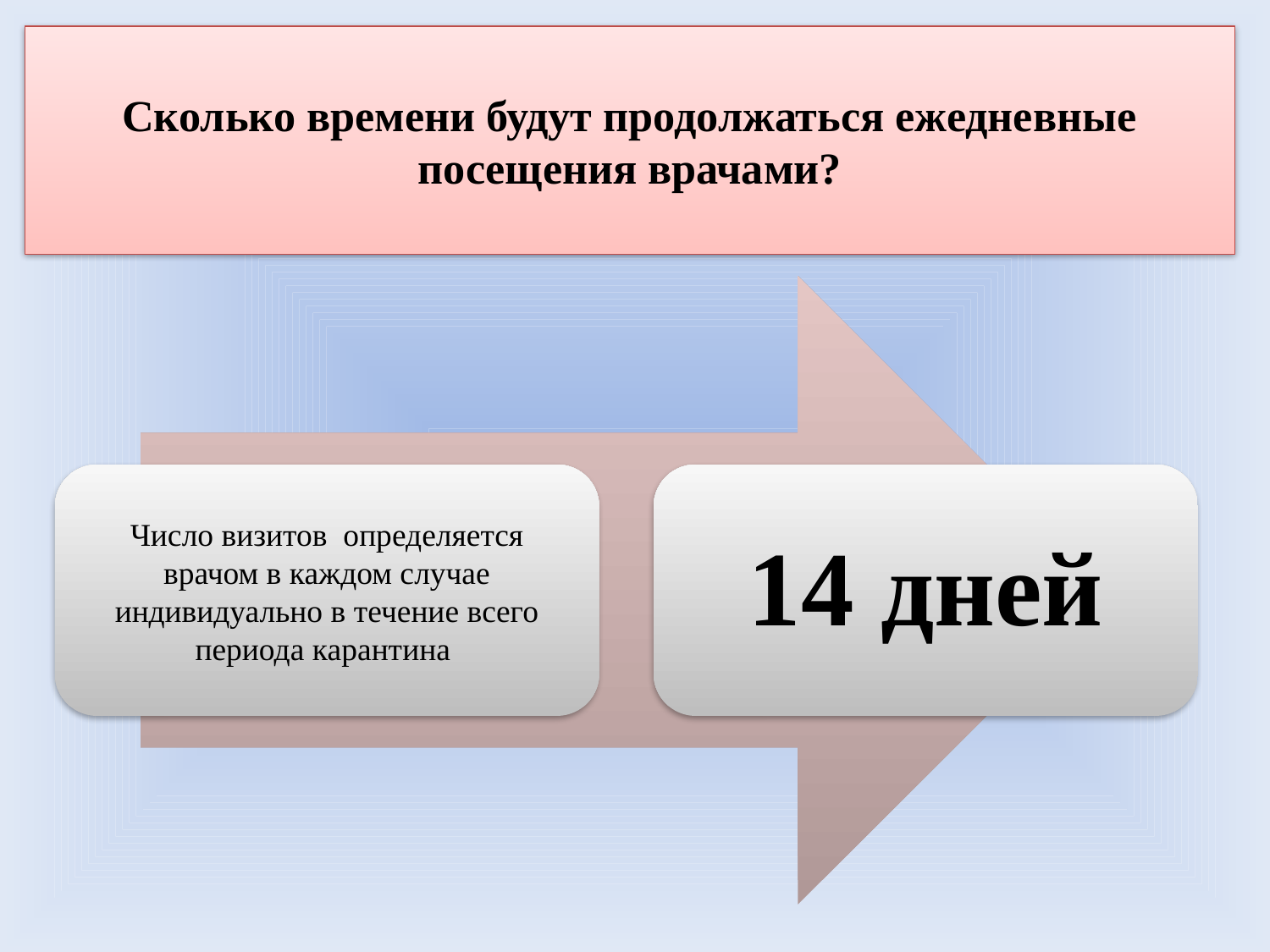

# Сколько времени будут продолжаться ежедневные посещения врачами?
Число визитов  определяется врачом в каждом случае индивидуально в течение всего периода карантина
14 дней